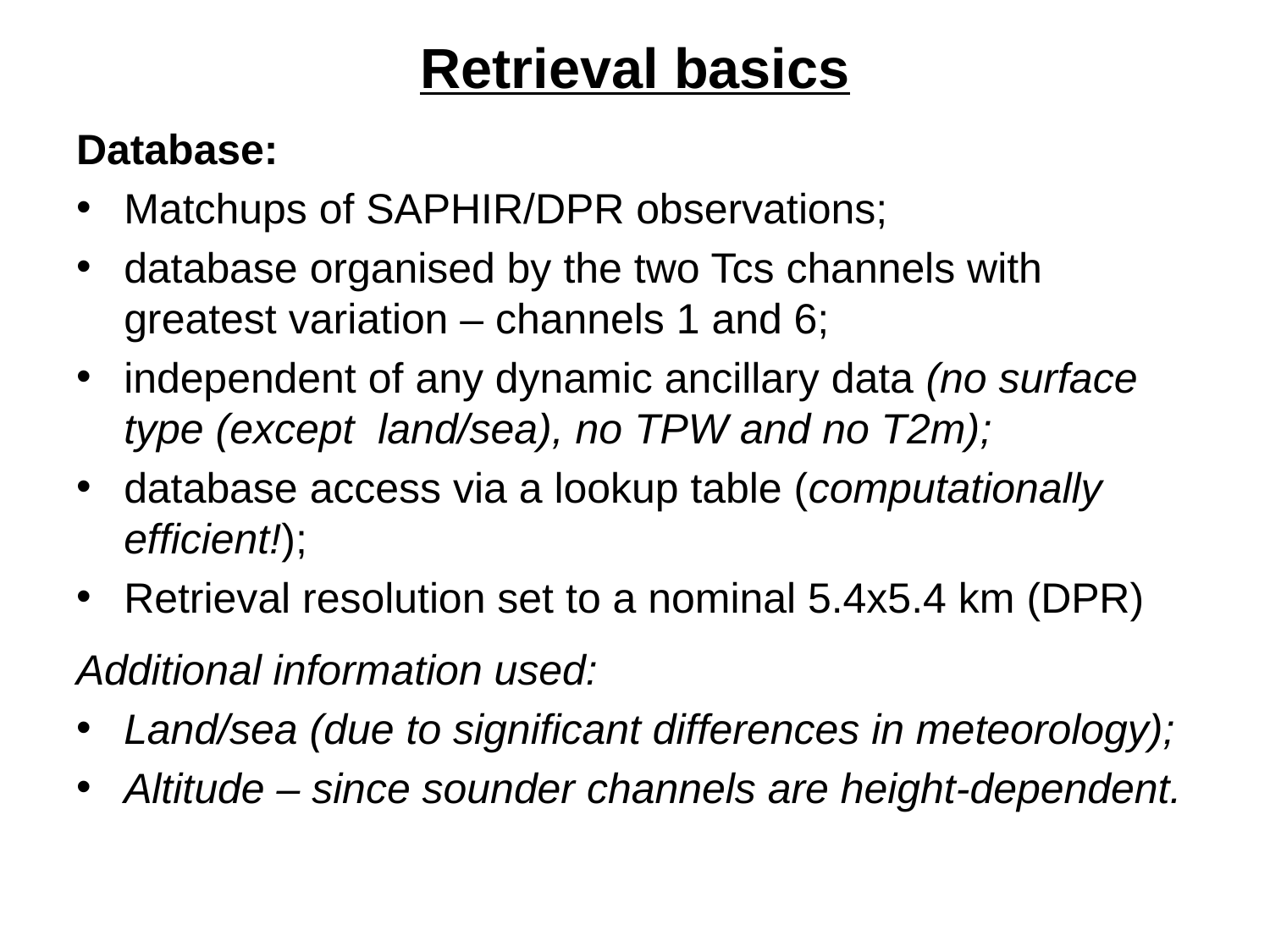

# Retrieval basics
Database:
Matchups of SAPHIR/DPR observations;
database organised by the two Tcs channels with greatest variation – channels 1 and 6;
independent of any dynamic ancillary data (no surface type (except  land/sea), no TPW and no T2m);
database access via a lookup table (computationally efficient!);
Retrieval resolution set to a nominal 5.4x5.4 km (DPR)
Additional information used:
Land/sea (due to significant differences in meteorology);
Altitude – since sounder channels are height-dependent.